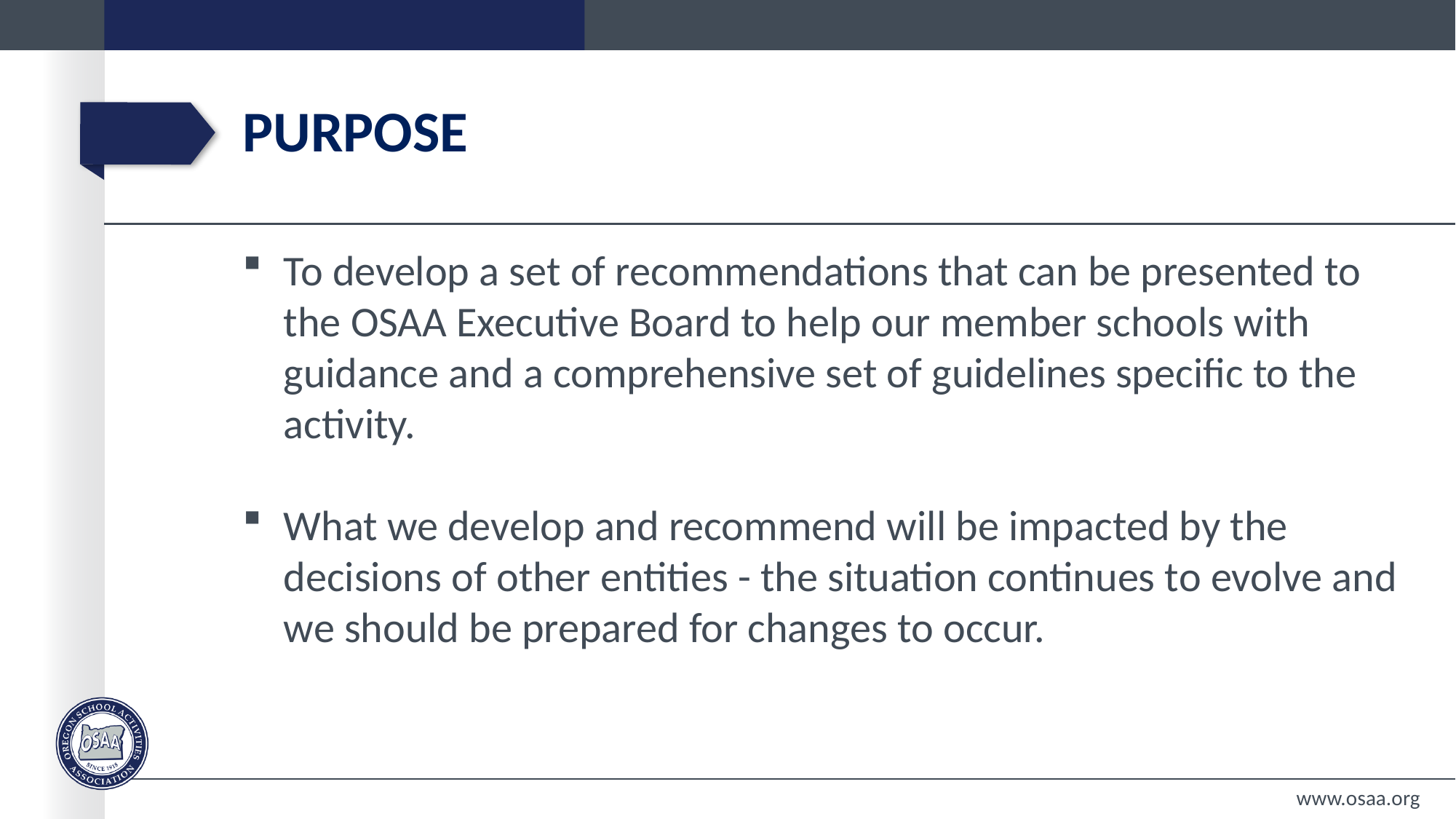

# purpose
To develop a set of recommendations that can be presented to the OSAA Executive Board to help our member schools with guidance and a comprehensive set of guidelines specific to the activity.

What we develop and recommend will be impacted by the decisions of other entities - the situation continues to evolve and we should be prepared for changes to occur.
www.osaa.org